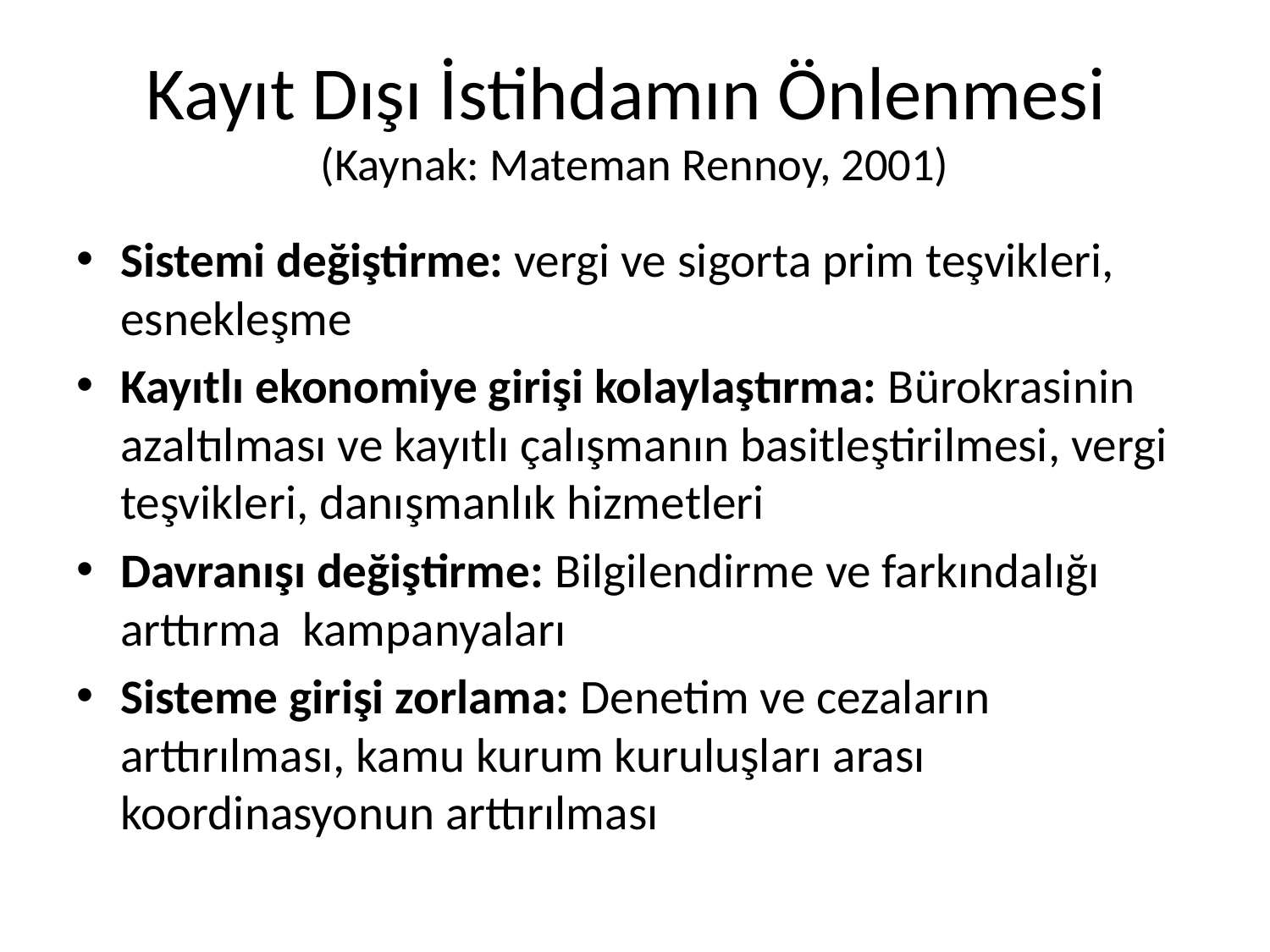

# Kayıt Dışı İstihdamın Önlenmesi (Kaynak: Mateman Rennoy, 2001)
Sistemi değiştirme: vergi ve sigorta prim teşvikleri, esnekleşme
Kayıtlı ekonomiye girişi kolaylaştırma: Bürokrasinin azaltılması ve kayıtlı çalışmanın basitleştirilmesi, vergi teşvikleri, danışmanlık hizmetleri
Davranışı değiştirme: Bilgilendirme ve farkındalığı arttırma  kampanyaları
Sisteme girişi zorlama: Denetim ve cezaların arttırılması, kamu kurum kuruluşları arası koordinasyonun arttırılması